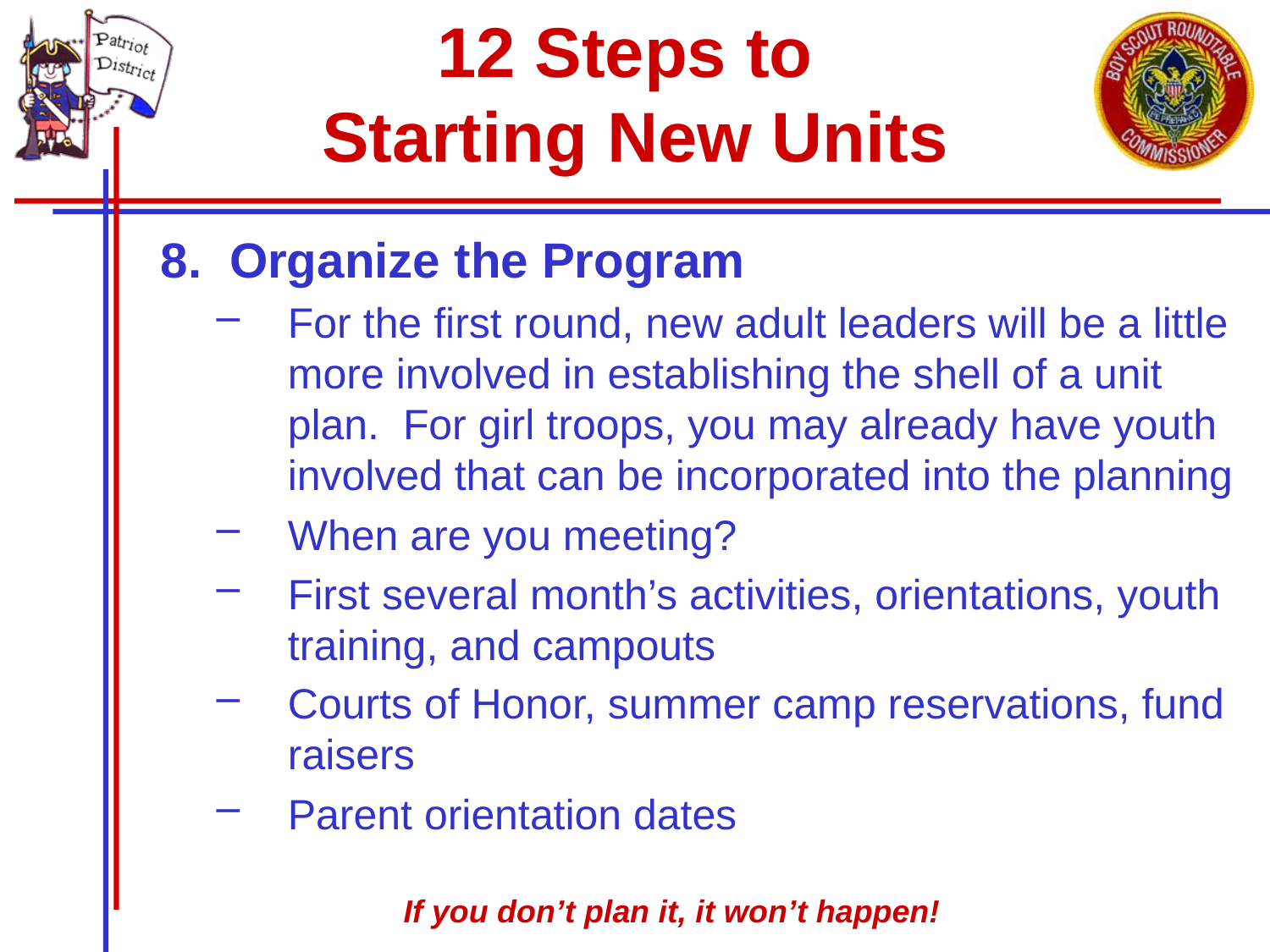

# 12 Steps to Starting New Units
8.  Organize the Program
For the first round, new adult leaders will be a little more involved in establishing the shell of a unit plan.  For girl troops, you may already have youth involved that can be incorporated into the planning
When are you meeting?
First several month’s activities, orientations, youth training, and campouts
Courts of Honor, summer camp reservations, fund raisers
Parent orientation dates